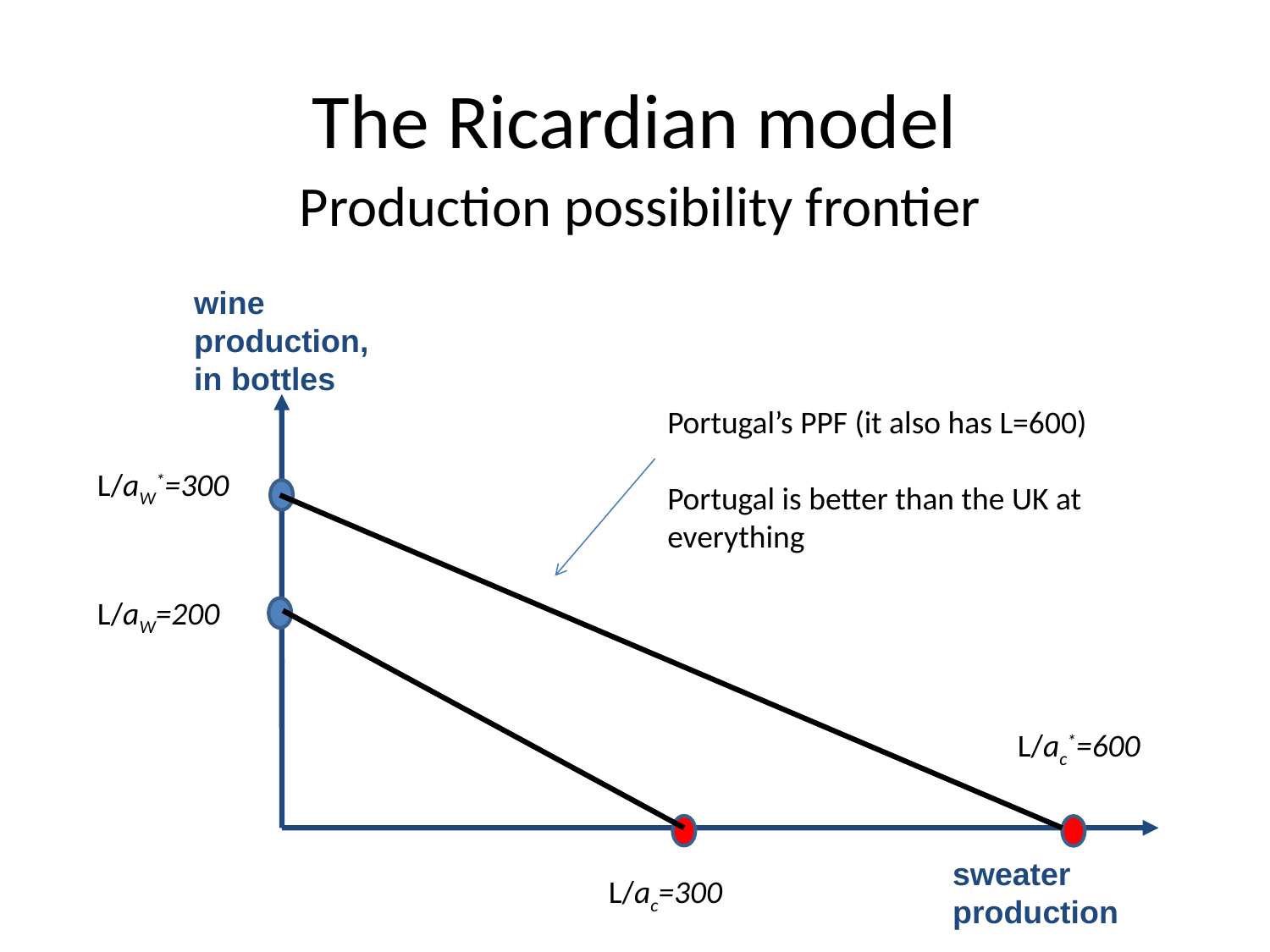

# The Ricardian model
Production possibility frontier

wine
production,
in bottles

sweater
production
Portugal’s PPF (it also has L=600)

Portugal is better than the UK at everything
L/aW*=300

L/aW=200

L/ac*=600

L/ac=300